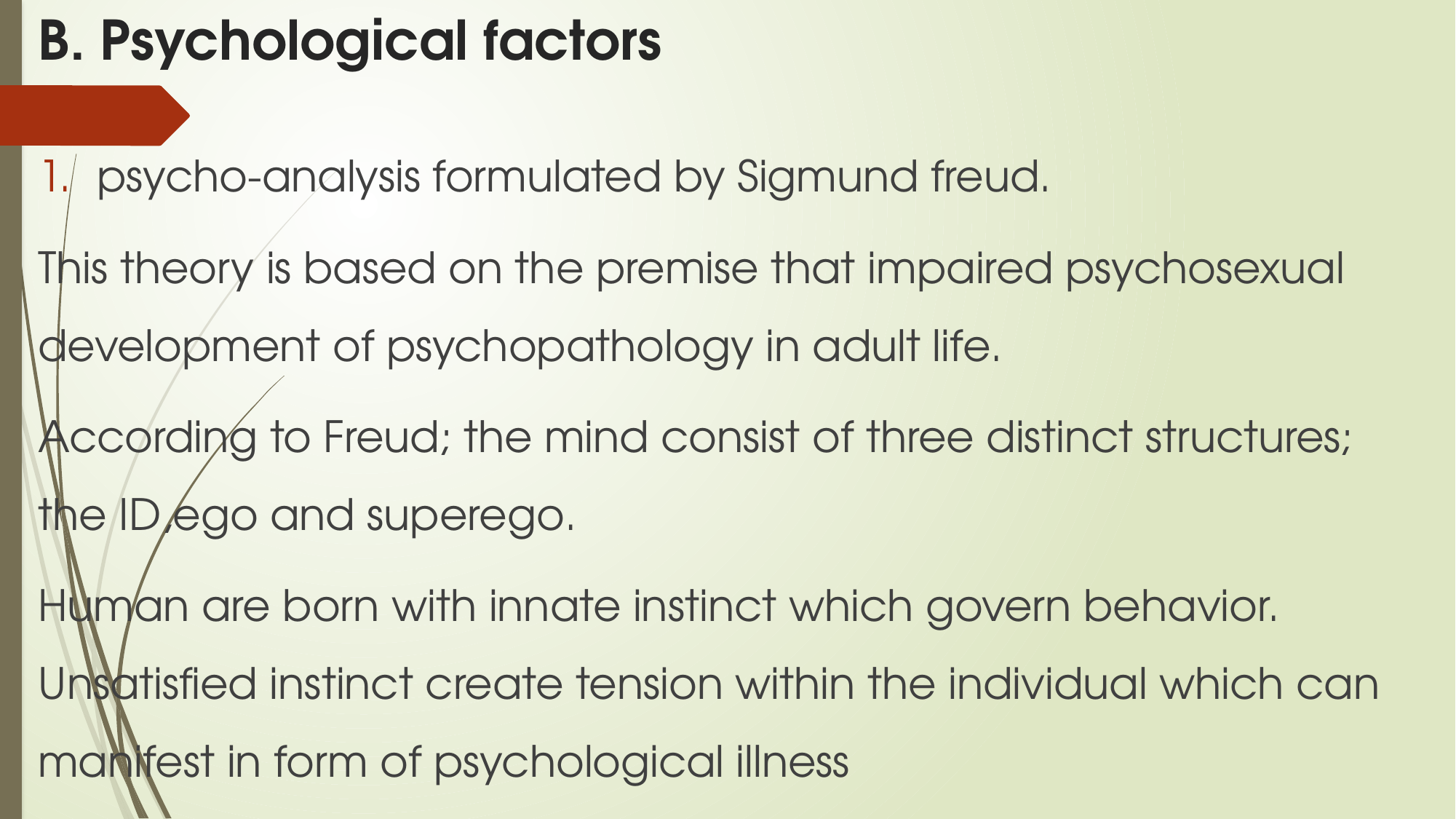

# B. Psychological factors
psycho-analysis formulated by Sigmund freud.
This theory is based on the premise that impaired psychosexual development of psychopathology in adult life.
According to Freud; the mind consist of three distinct structures; the ID,ego and superego.
Human are born with innate instinct which govern behavior. Unsatisfied instinct create tension within the individual which can manifest in form of psychological illness